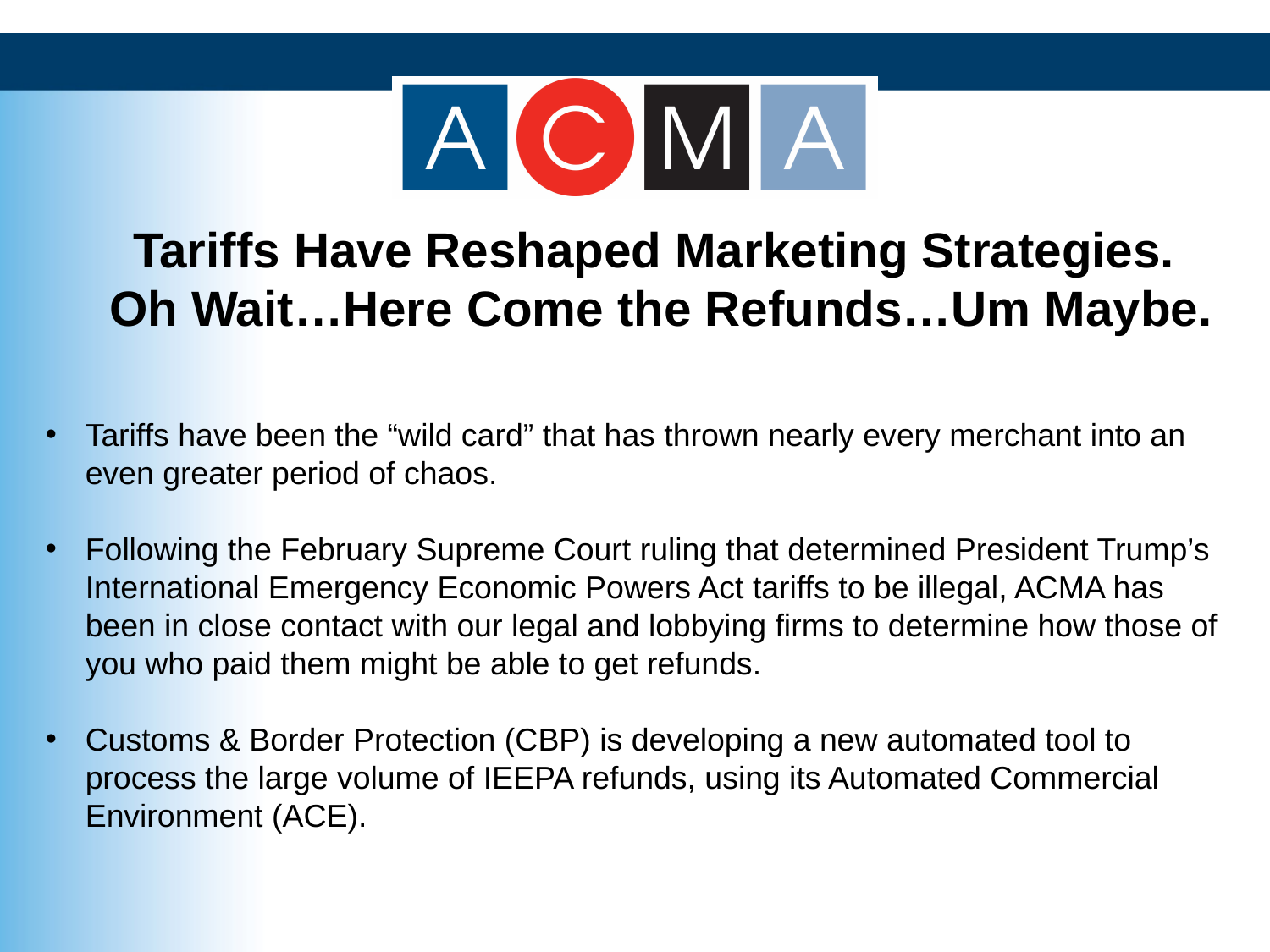

Tariffs Have Reshaped Marketing Strategies.
Oh Wait…Here Come the Refunds…Um Maybe.
Tariffs have been the “wild card” that has thrown nearly every merchant into an even greater period of chaos.

Following the February Supreme Court ruling that determined President Trump’s International Emergency Economic Powers Act tariffs to be illegal, ACMA has been in close contact with our legal and lobbying firms to determine how those of you who paid them might be able to get refunds.

Customs & Border Protection (CBP) is developing a new automated tool to process the large volume of IEEPA refunds, using its Automated Commercial Environment (ACE).